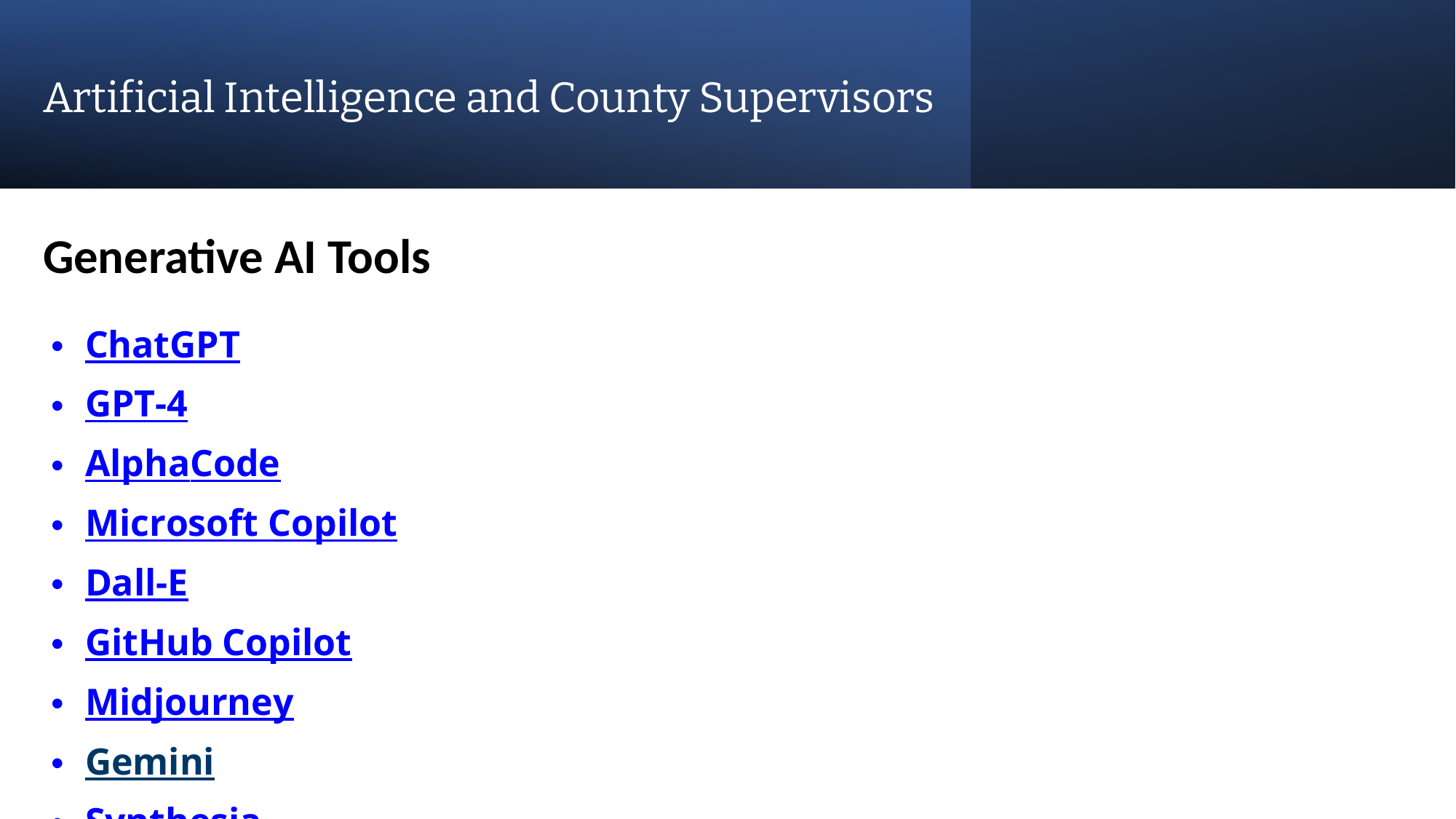

# Artificial Intelligence and County Supervisors
Generative AI Tools
ChatGPT
GPT-4
AlphaCode
Microsoft Copilot
Dall-E
GitHub Copilot
Midjourney
Gemini
Synthesia
29